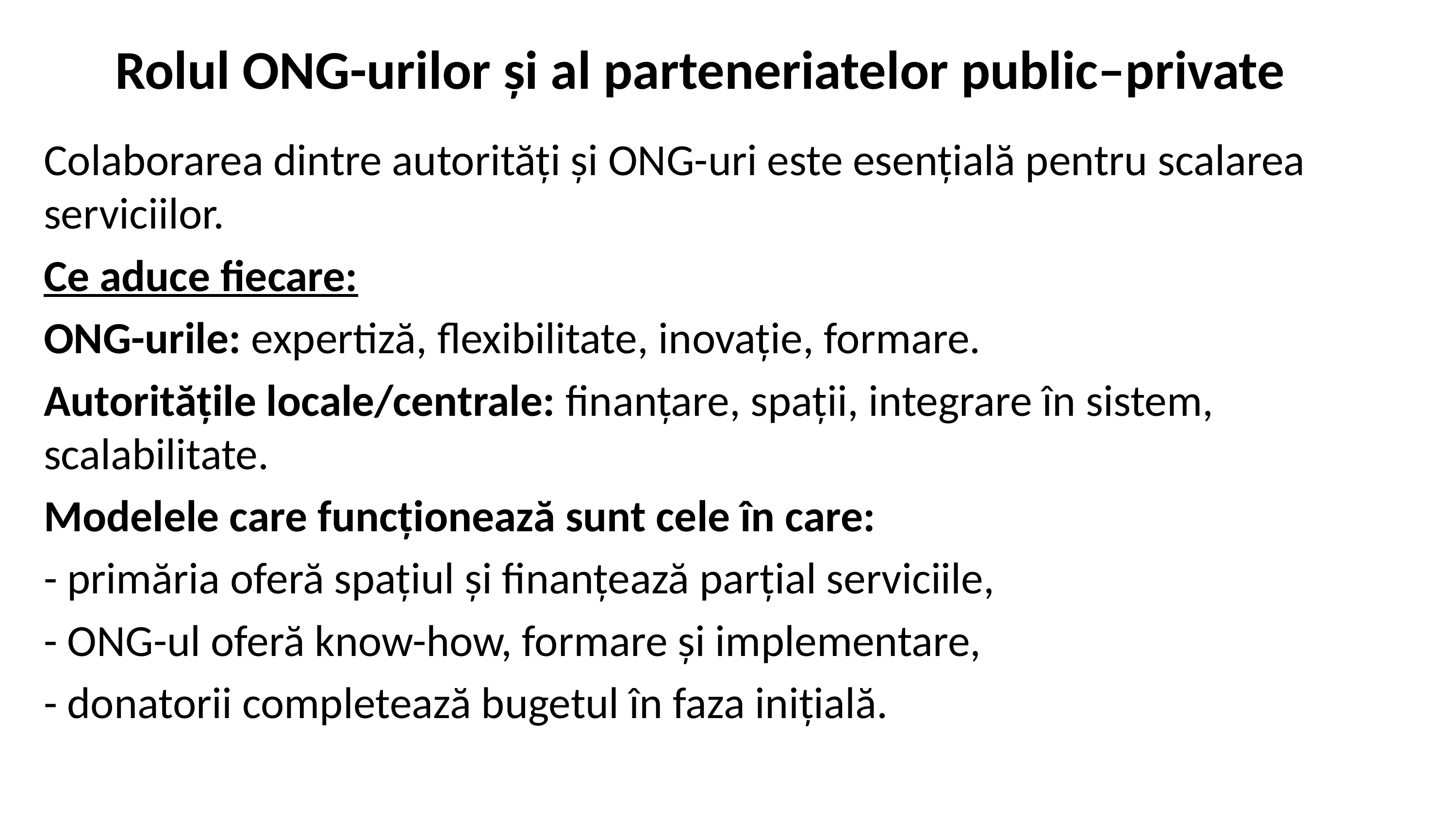

# Rolul ONG-urilor și al parteneriatelor public–private
Colaborarea dintre autorități și ONG-uri este esențială pentru scalarea serviciilor.
Ce aduce fiecare:
ONG-urile: expertiză, flexibilitate, inovație, formare.
Autoritățile locale/centrale: finanțare, spații, integrare în sistem, scalabilitate.
Modelele care funcționează sunt cele în care:
- primăria oferă spațiul și finanțează parțial serviciile,
- ONG-ul oferă know-how, formare și implementare,
- donatorii completează bugetul în faza inițială.